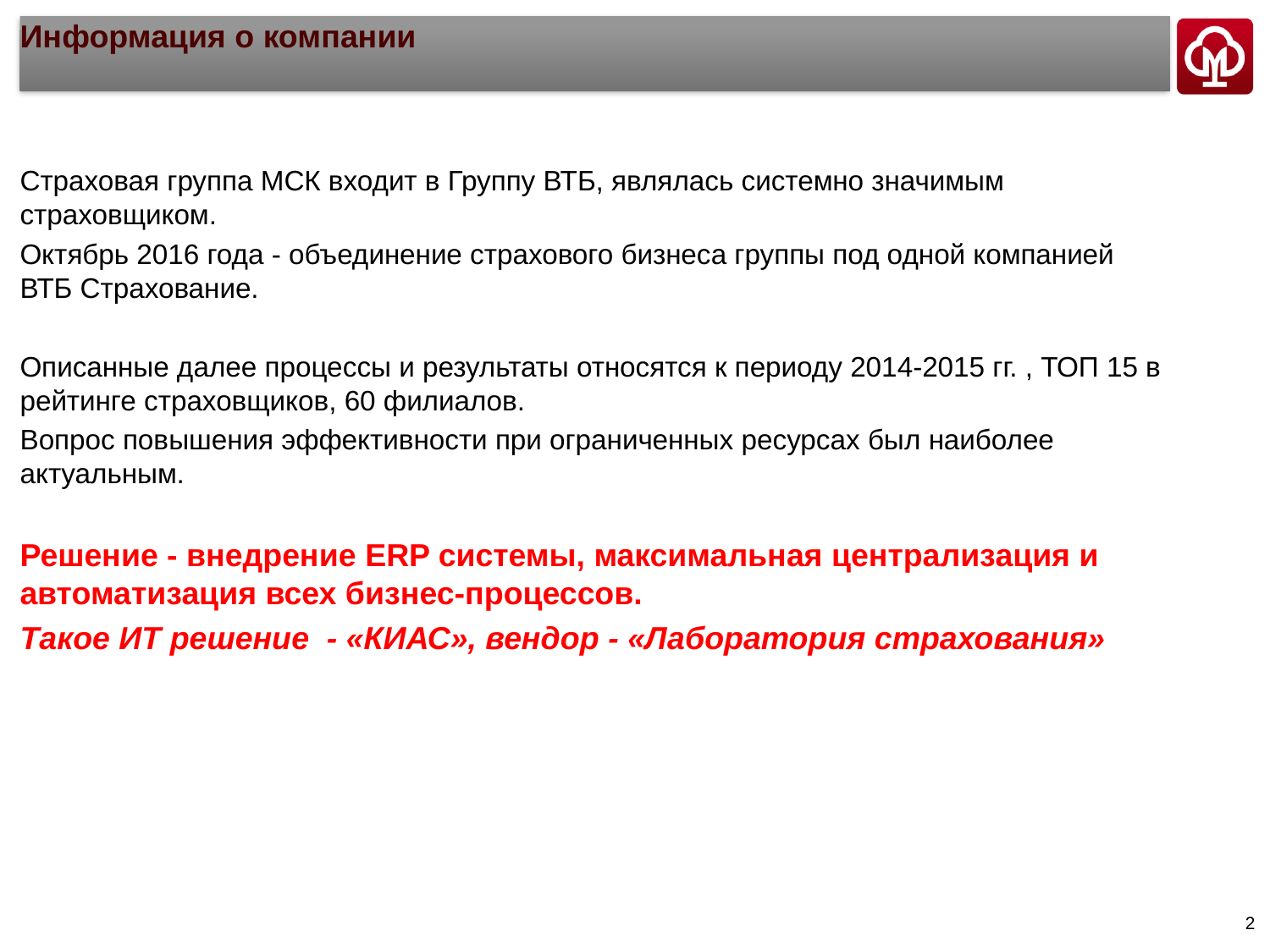

# Информация о компании
Страховая группа МСК входит в Группу ВТБ, являлась системно значимым страховщиком.
Октябрь 2016 года - объединение страхового бизнеса группы под одной компанией ВТБ Страхование.

Описанные далее процессы и результаты относятся к периоду 2014-2015 гг. , ТОП 15 в рейтинге страховщиков, 60 филиалов.
Вопрос повышения эффективности при ограниченных ресурсах был наиболее актуальным.

Решение - внедрение ERP системы, максимальная централизация и автоматизация всех бизнес-процессов.
Такое ИТ решение  - «КИАС», вендор - «Лаборатория страхования»